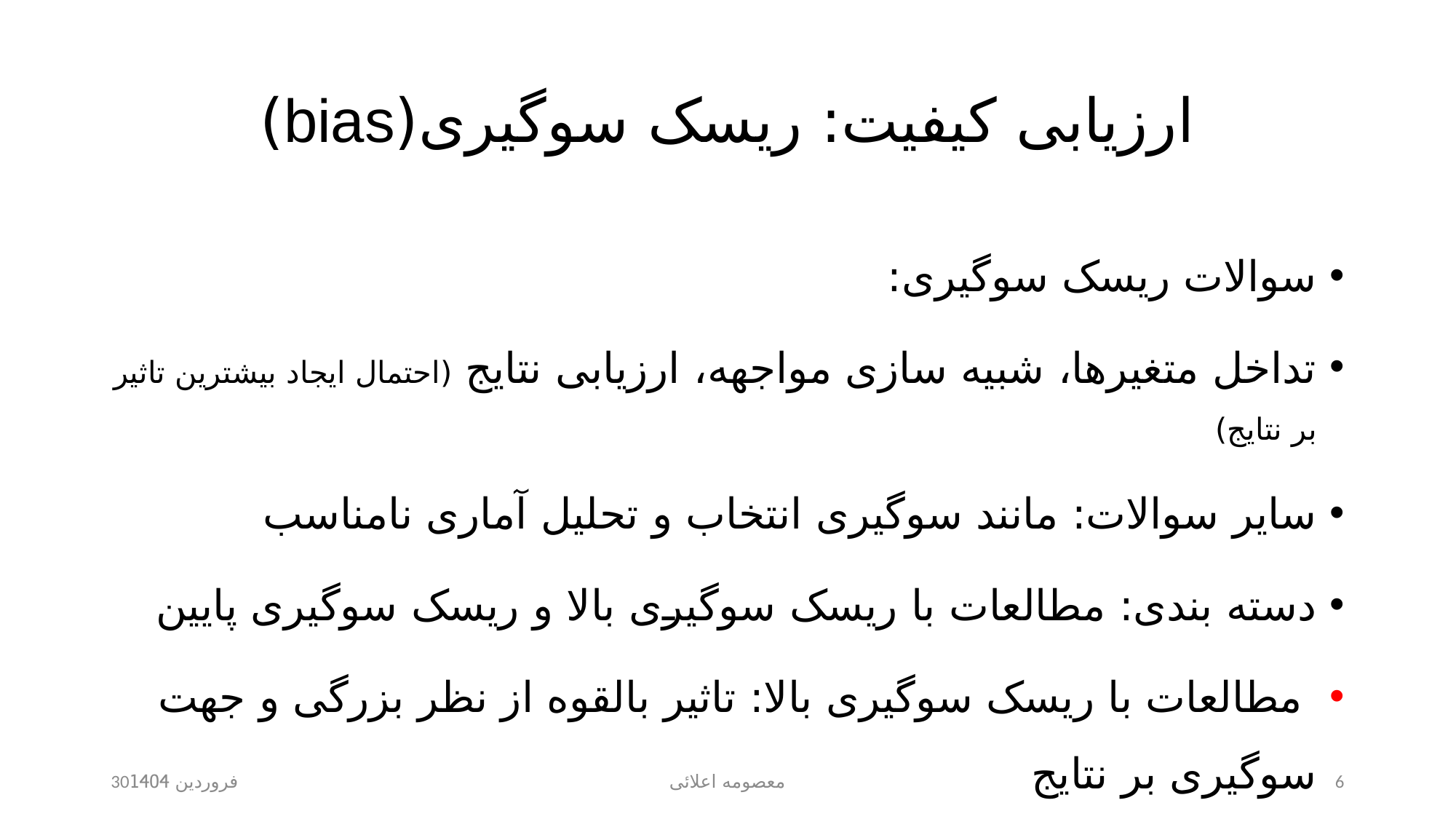

# ارزیابی کیفیت: ریسک سوگیری(bias)
سوالات ریسک سوگیری:
تداخل متغیرها، شبیه سازی مواجهه، ارزیابی نتایج (احتمال ایجاد بیشترین تاثیر بر نتایج)
سایر سوالات: مانند سوگیری انتخاب و تحلیل آماری نامناسب
دسته بندی: مطالعات با ریسک سوگیری بالا و ریسک سوگیری پایین
 مطالعات با ریسک سوگیری بالا: تاثیر بالقوه از نظر بزرگی و جهت سوگیری بر نتایج

30فروردین 1404
معصومه اعلائی
6